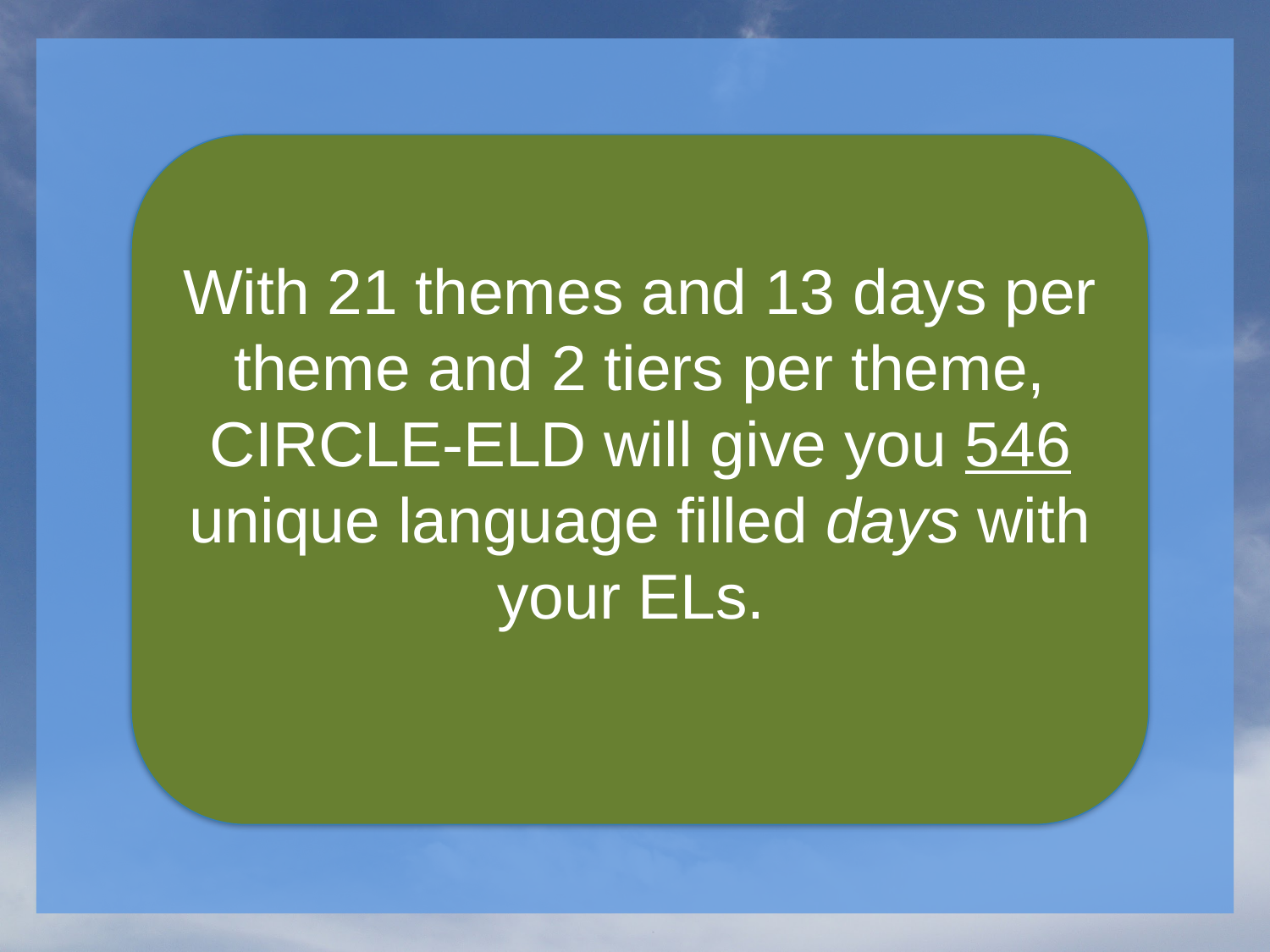

With 21 themes and 13 days per theme and 2 tiers per theme, CIRCLE-ELD will give you 546 unique language filled days with your ELs.